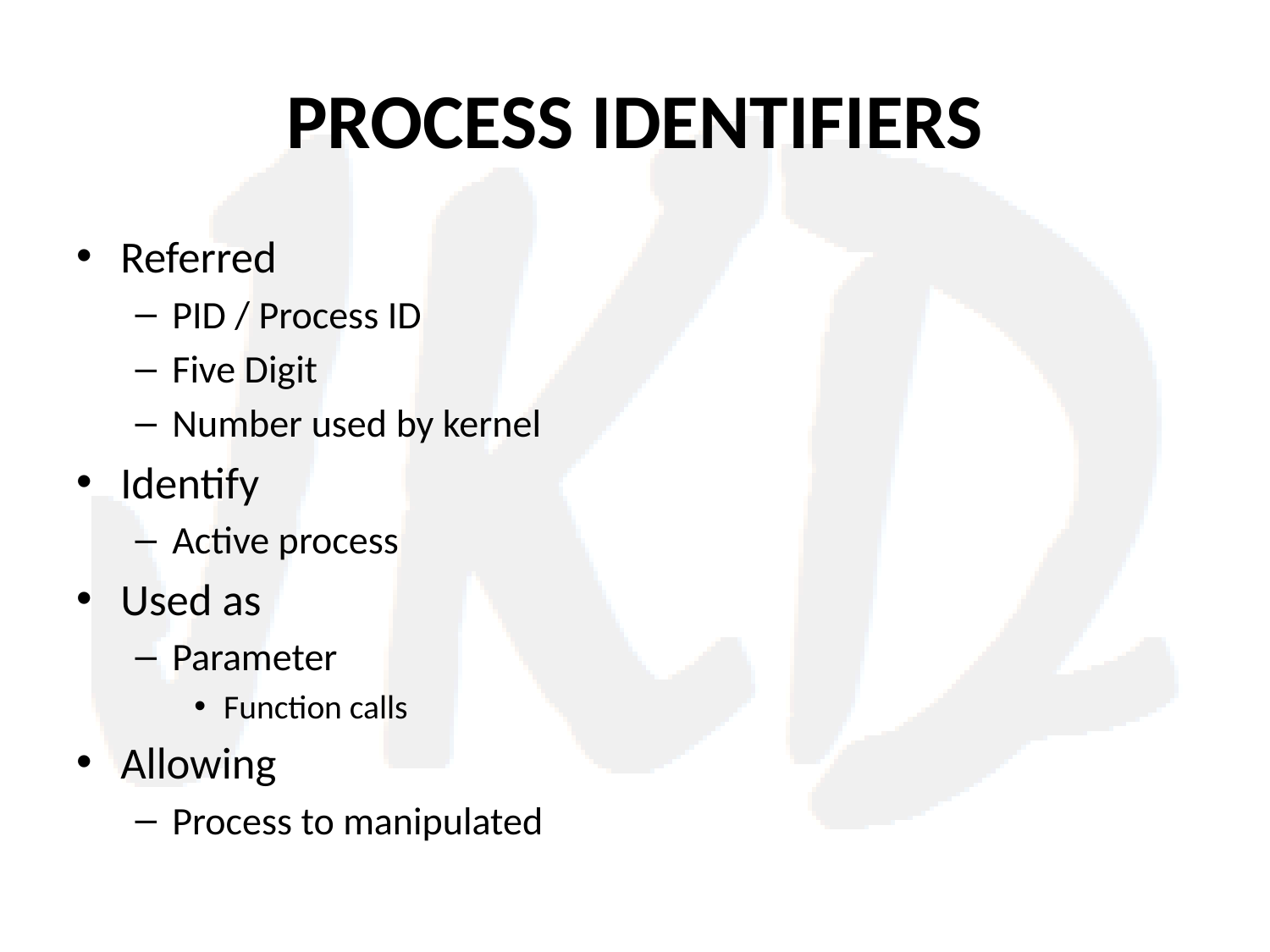

# PROCESS IDENTIFIERS
Referred
PID / Process ID
Five Digit
Number used by kernel
Identify
Active process
Used as
Parameter
Function calls
Allowing
Process to manipulated